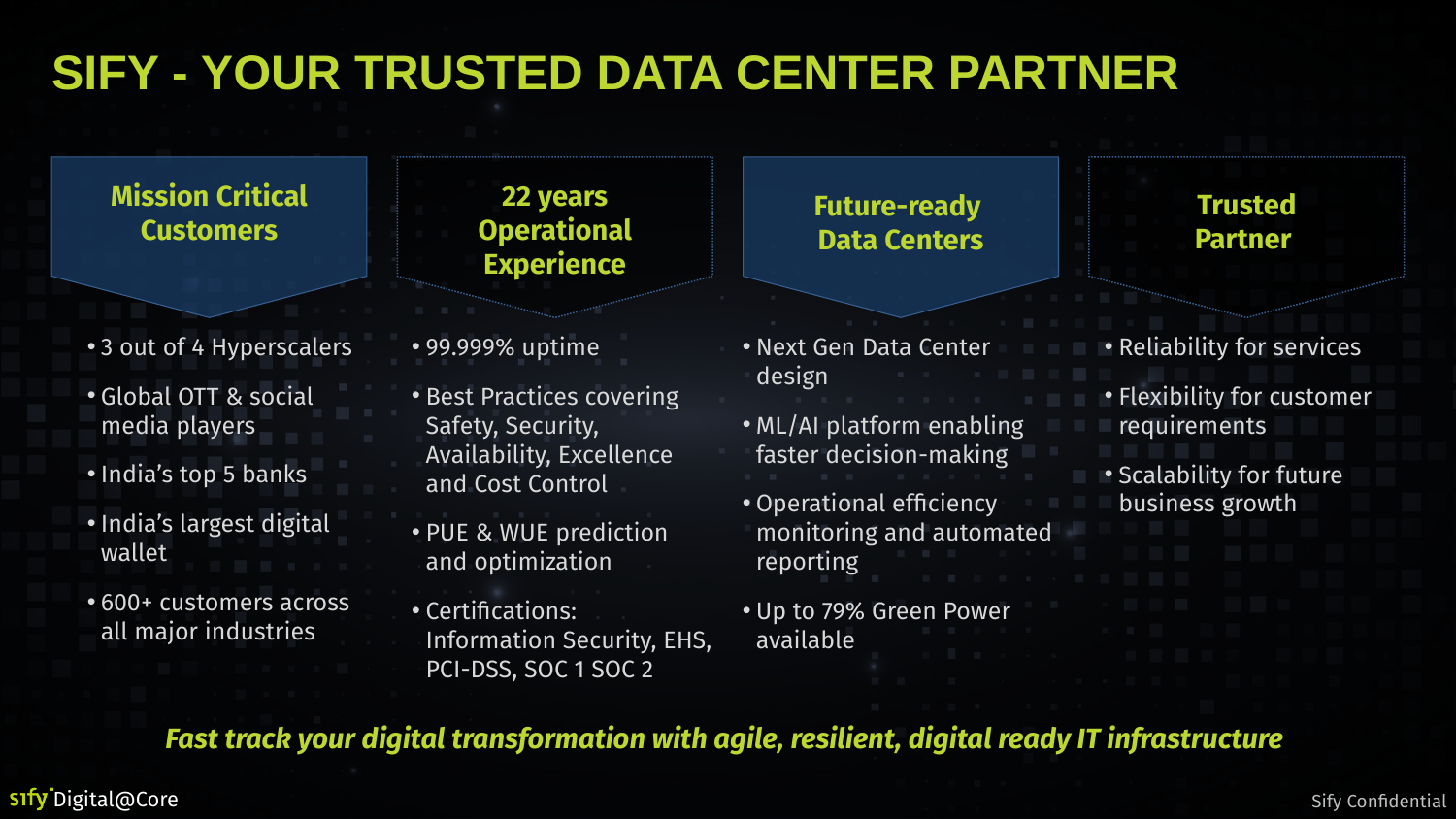

# SIFY - Your trusted data center partner

Mission Critical Customers
22 years Operational Experience
Trusted
Partner
Future-ready
Data Centers
3 out of 4 Hyperscalers
Global OTT & social media players
India’s top 5 banks
India’s largest digital wallet
600+ customers across all major industries
99.999% uptime
Best Practices covering Safety, Security, Availability, Excellence and Cost Control
PUE & WUE prediction and optimization
Certifications: Information Security, EHS, PCI-DSS, SOC 1 SOC 2
Next Gen Data Center design
ML/AI platform enabling faster decision-making
Operational efficiency monitoring and automated reporting
Up to 79% Green Power available
Reliability for services
Flexibility for customer requirements
Scalability for future business growth
Fast track your digital transformation with agile, resilient, digital ready IT infrastructure